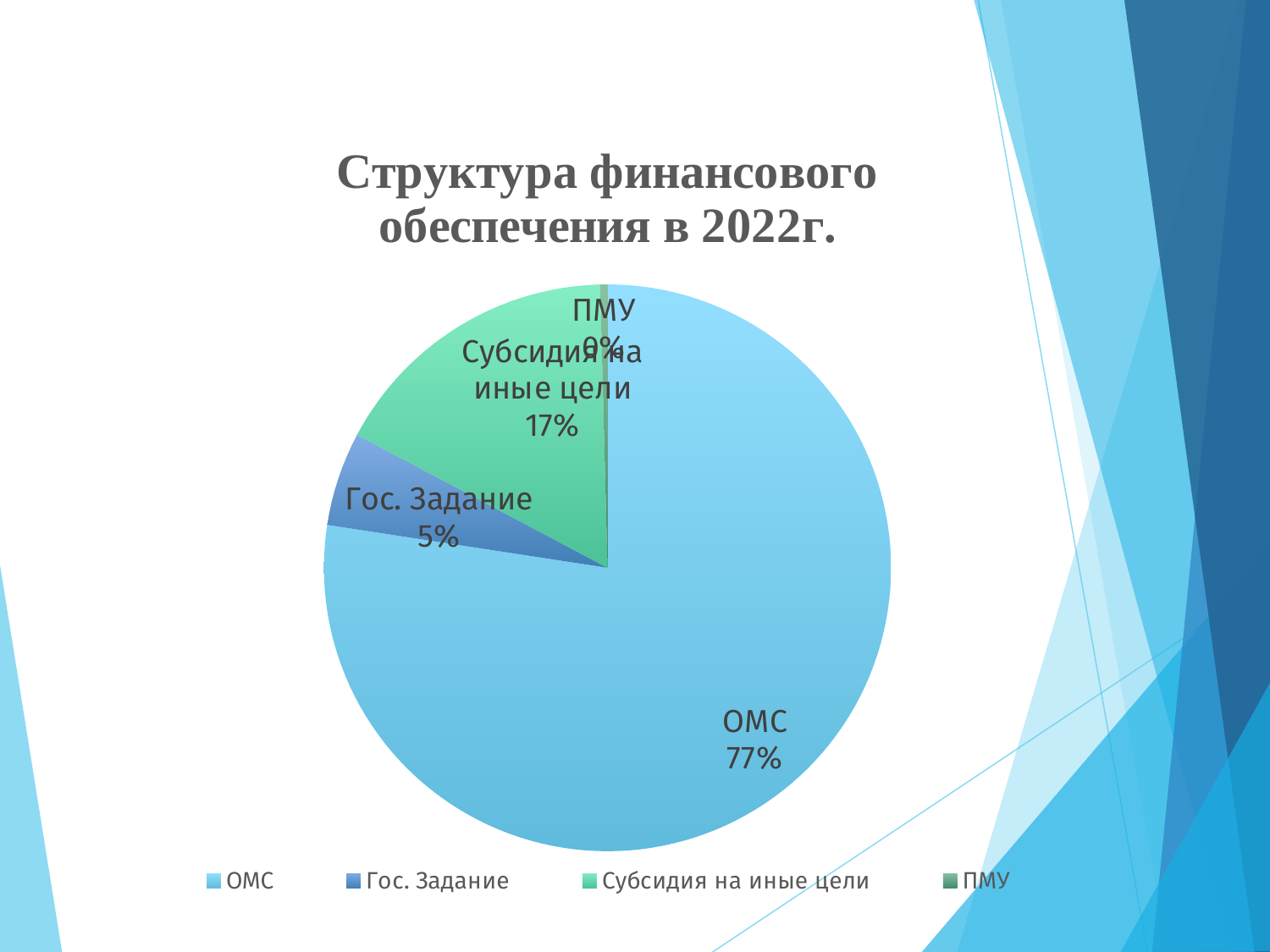

### Chart: Структура финансового обеспечения в 2022г.

| Category | Структура финансового обеспечения в 2022г. |
|---|---|
| ОМС | 838055.86 |
| Гос. Задание | 57938.94 |
| Субсидия на иные цели | 182017.12 |
| ПМУ | 4500.0 |